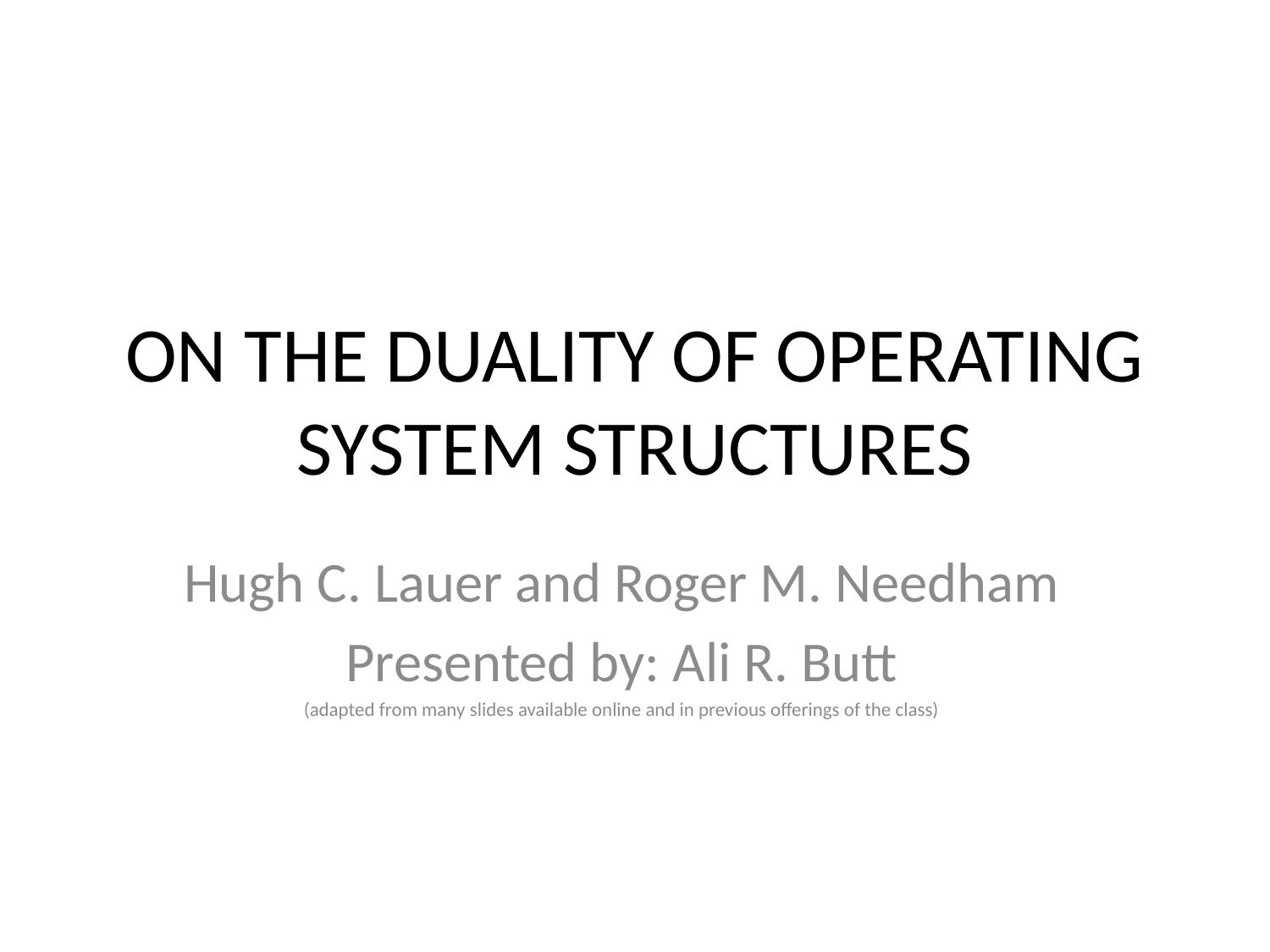

# ON THE DUALITY OF OPERATING SYSTEM STRUCTURES
Hugh C. Lauer and Roger M. Needham
Presented by: Ali R. Butt
(adapted from many slides available online and in previous offerings of the class)